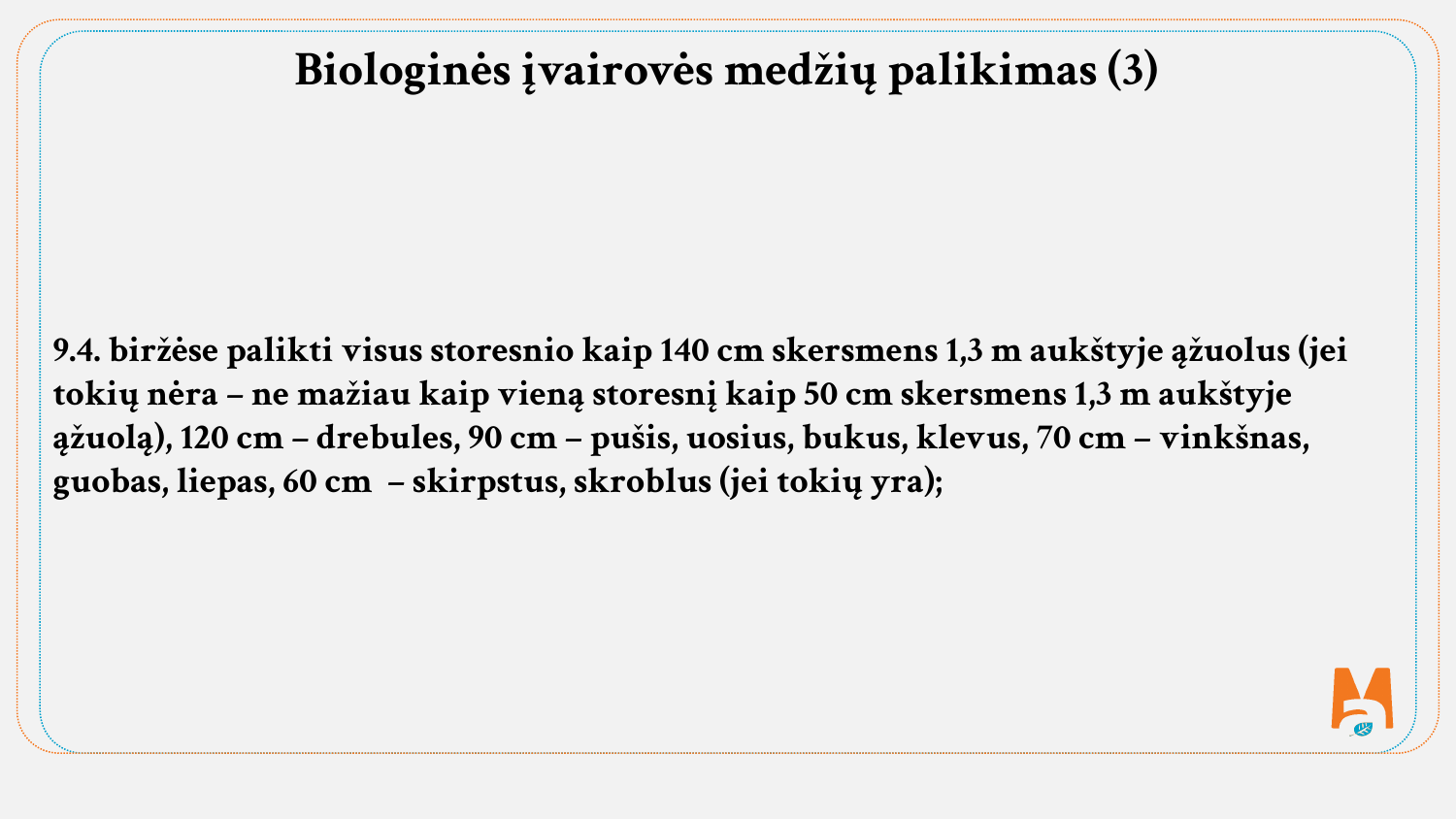

Biologinės įvairovės medžių palikimas (3)
9.4. biržėse palikti visus storesnio kaip 140 cm skersmens 1,3 m aukštyje ąžuolus (jei tokių nėra – ne mažiau kaip vieną storesnį kaip 50 cm skersmens 1,3 m aukštyje ąžuolą), 120 cm – drebules, 90 cm – pušis, uosius, bukus, klevus, 70 cm – vinkšnas, guobas, liepas, 60 cm  – skirpstus, skroblus (jei tokių yra);